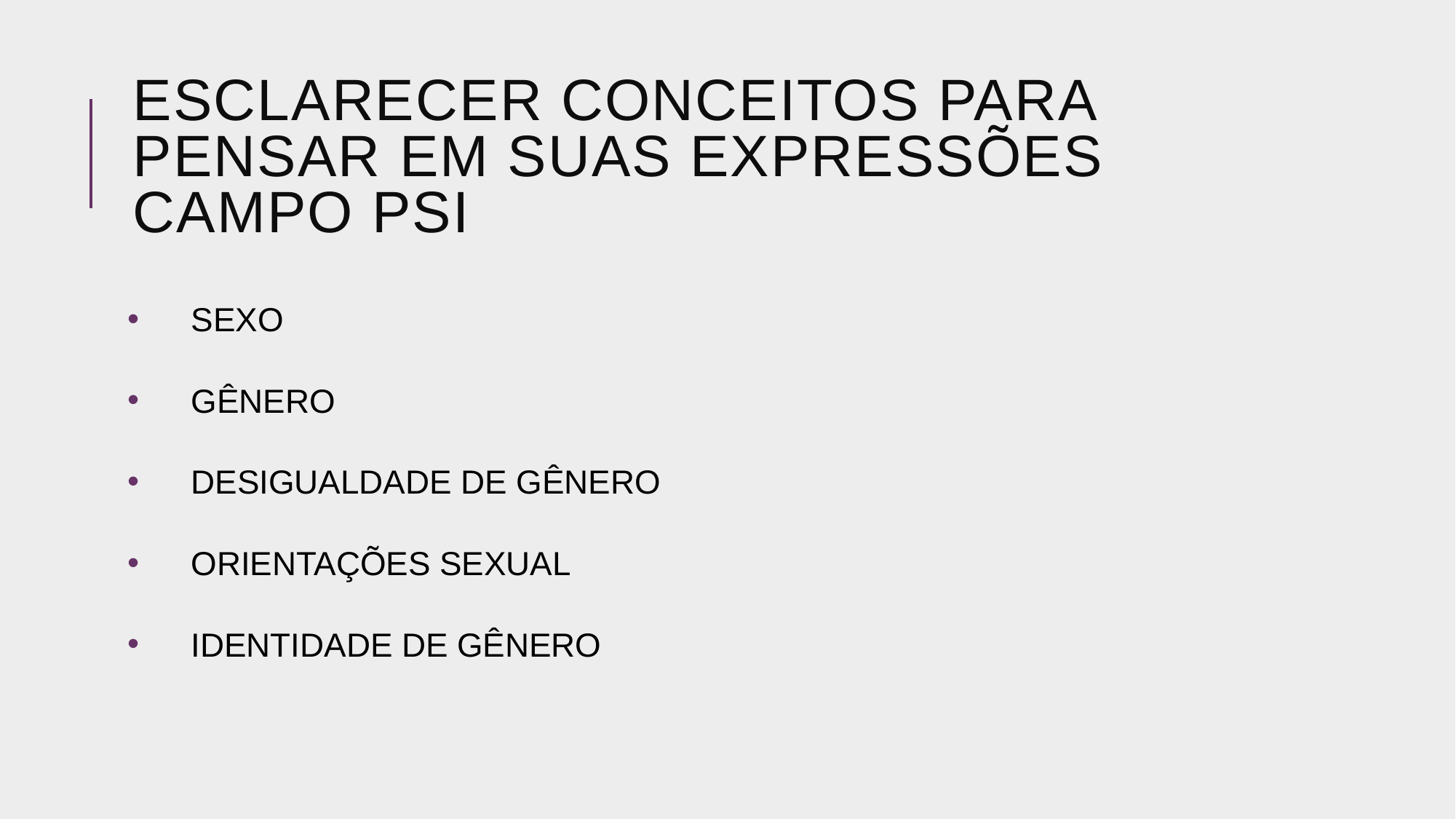

# Esclarecer conceitos para pensar em suas expressões campo psi
SEXO
GÊNERO
DESIGUALDADE DE GÊNERO
ORIENTAÇÕES SEXUAL
IDENTIDADE DE GÊNERO